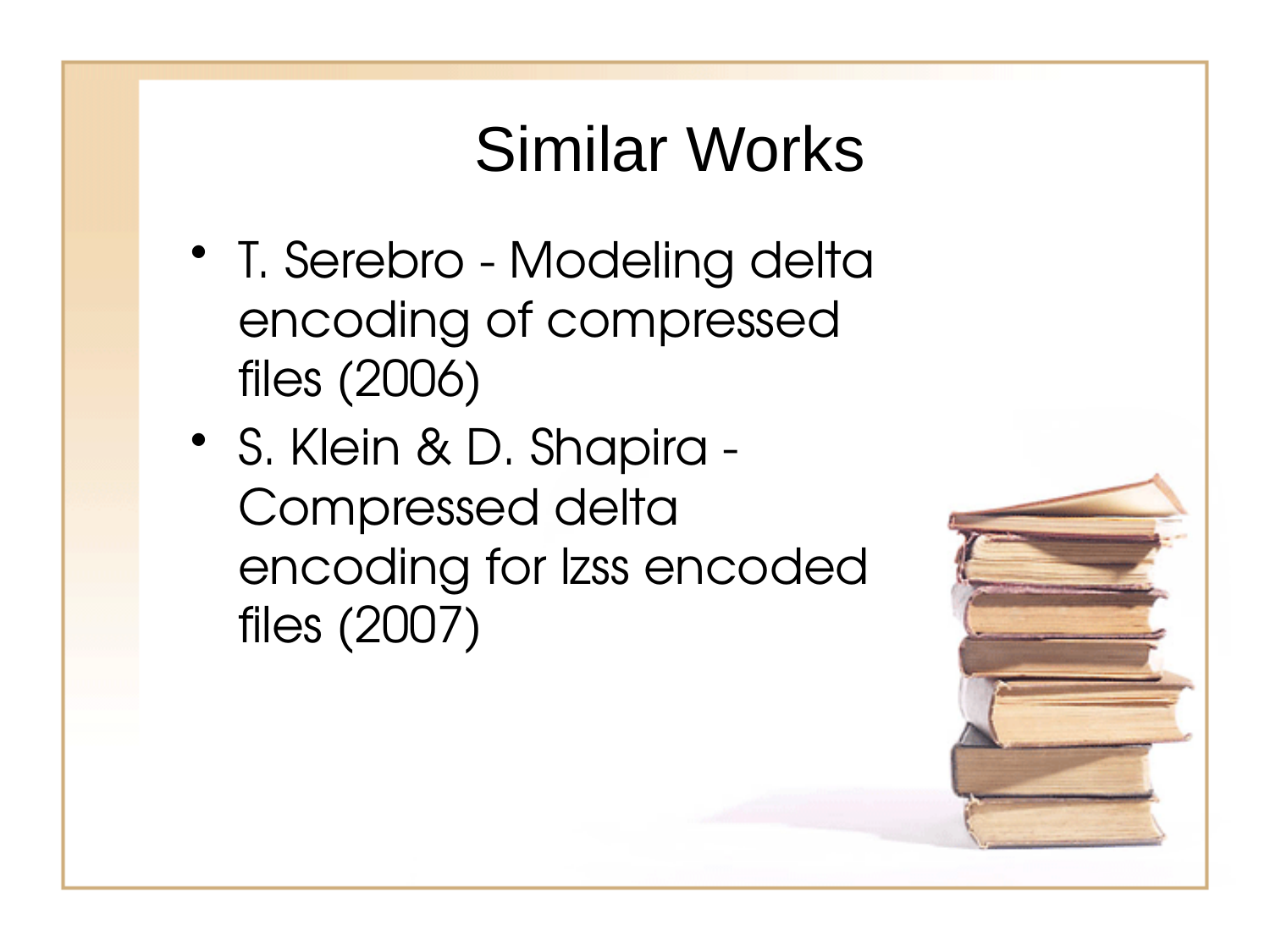

# Similar Works
T. Serebro - Modeling delta encoding of compressed files (2006)
S. Klein & D. Shapira - Compressed delta encoding for lzss encoded files (2007)